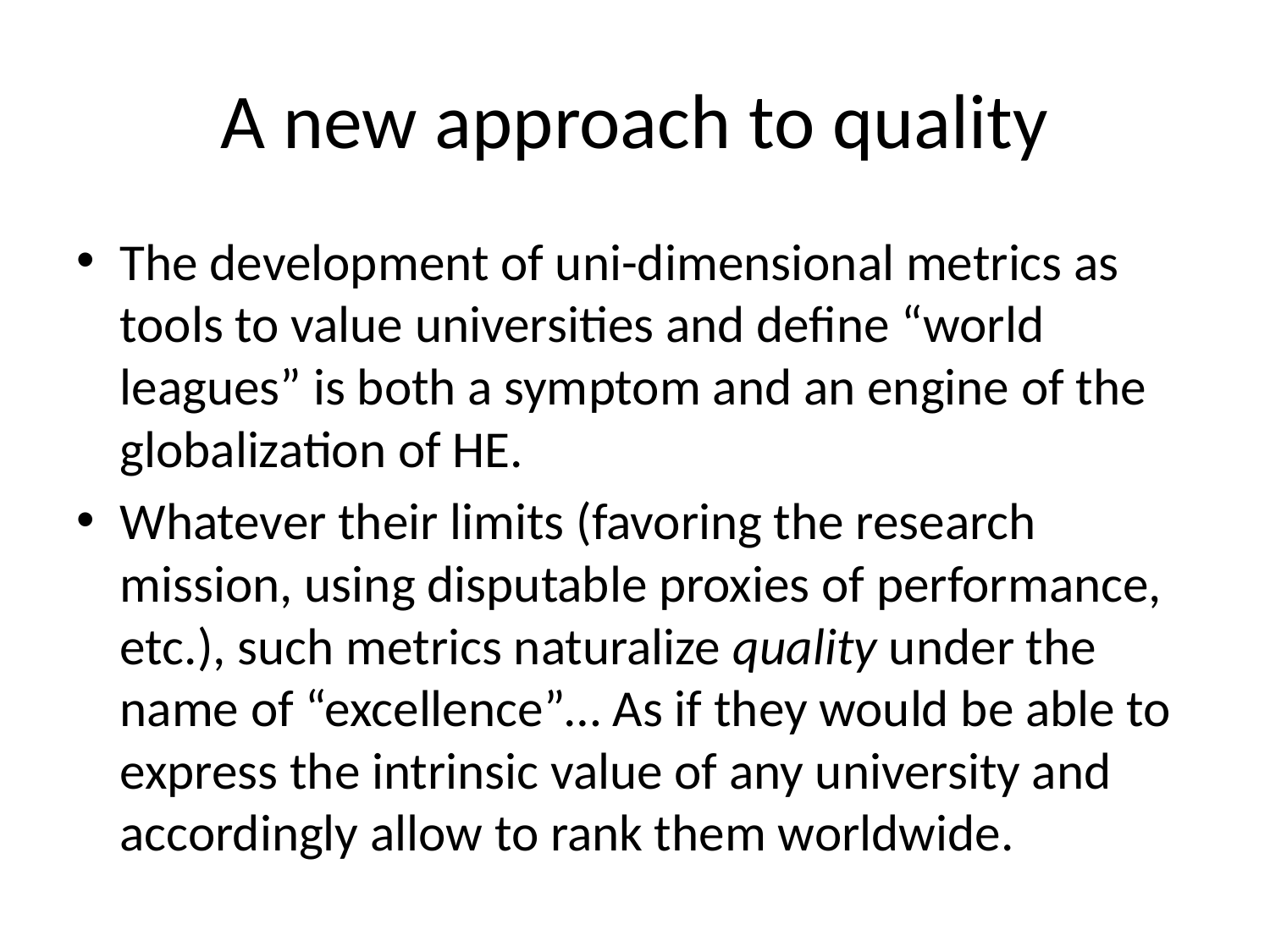

# A new approach to quality
The development of uni-dimensional metrics as tools to value universities and define “world leagues” is both a symptom and an engine of the globalization of HE.
Whatever their limits (favoring the research mission, using disputable proxies of performance, etc.), such metrics naturalize quality under the name of “excellence”… As if they would be able to express the intrinsic value of any university and accordingly allow to rank them worldwide.